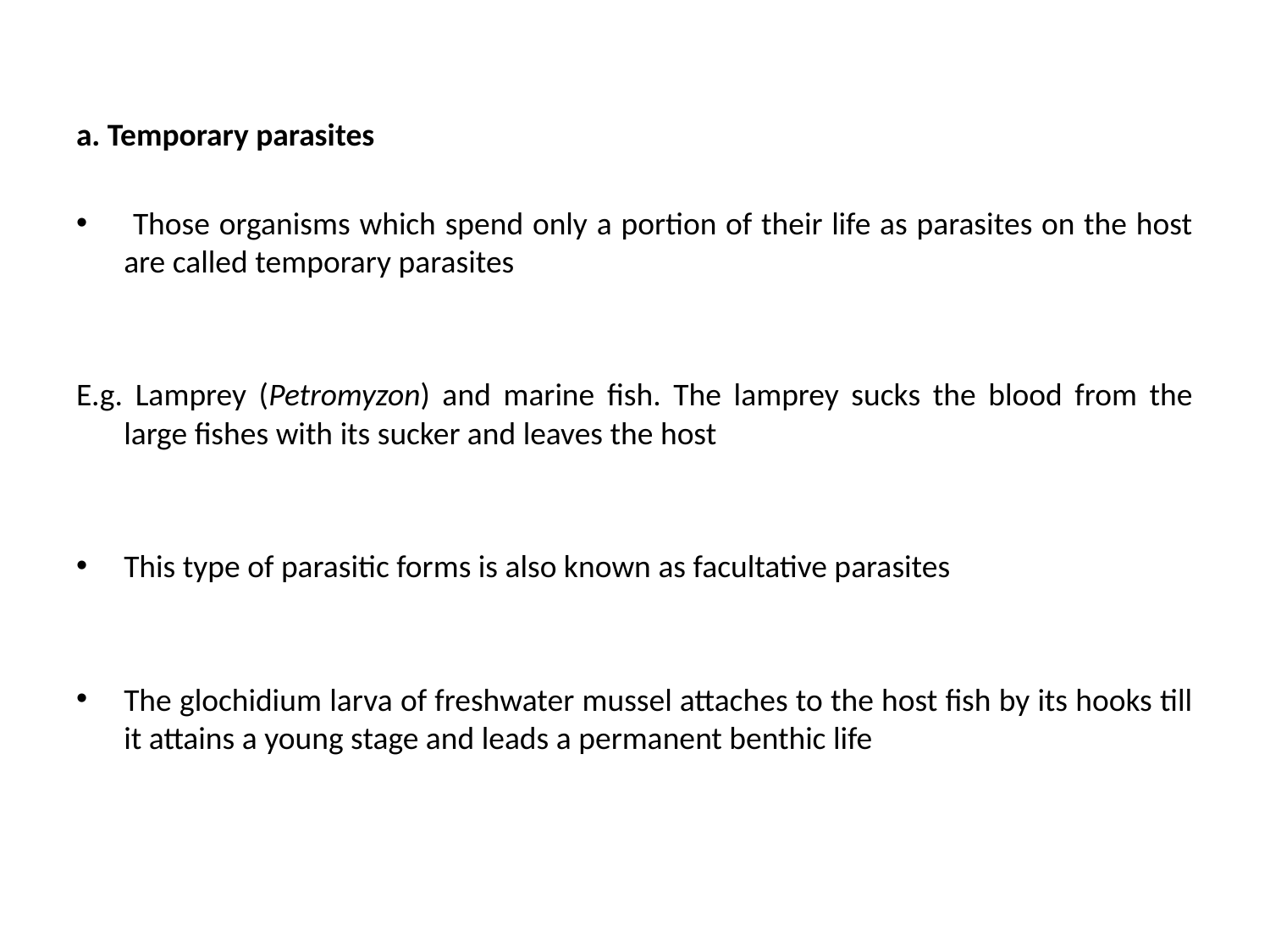

a. Temporary parasites

 Those organisms which spend only a portion of their life as parasites on the host are called temporary parasites

E.g. Lamprey (Petromyzon) and marine fish. The lamprey sucks the blood from the large fishes with its sucker and leaves the host

This type of parasitic forms is also known as facultative parasites

The glochidium larva of freshwater mussel attaches to the host fish by its hooks till it attains a young stage and leads a permanent benthic life